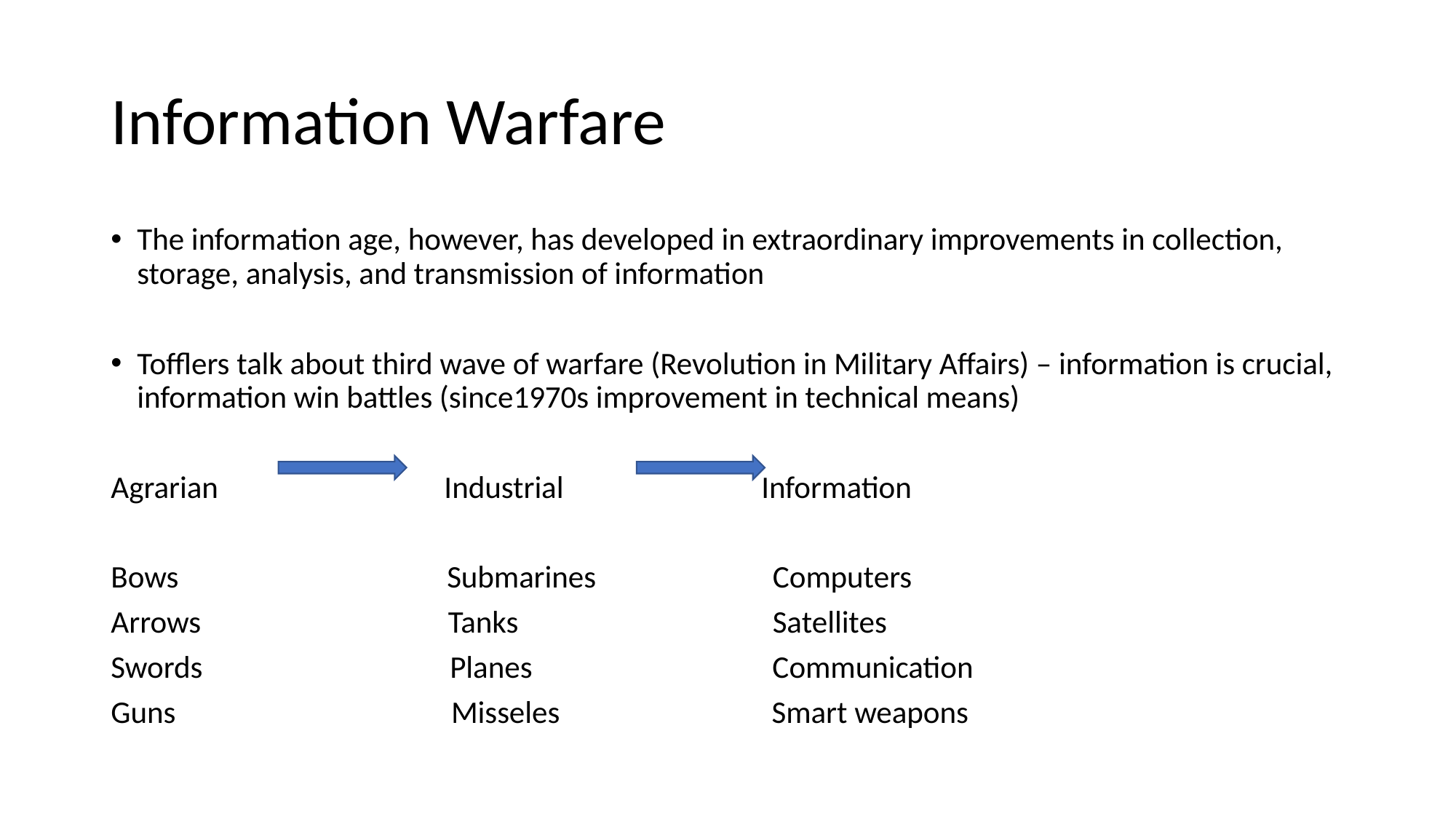

# Information Warfare
The information age, however, has developed in extraordinary improvements in collection, storage, analysis, and transmission of information

Tofflers talk about third wave of warfare (Revolution in Military Affairs) – information is crucial, information win battles (since1970s improvement in technical means)

Agrarian                                Industrial                            Information

Bows                                      Submarines                         Computers
Arrows                                   Tanks                                    Satellites
Swords                                   Planes                                  Communication
Guns                                       Misseles                              Smart weapons